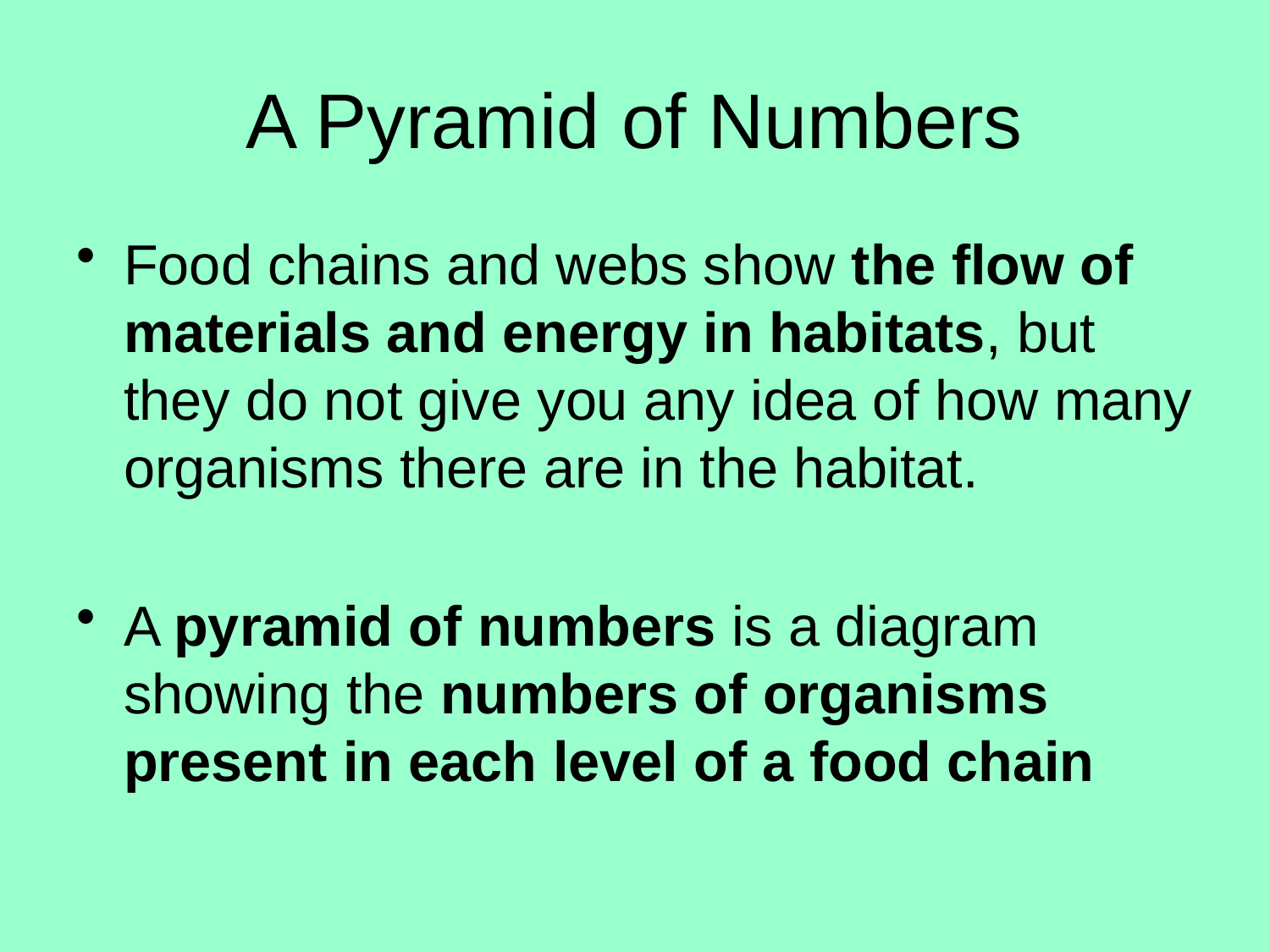

# A Pyramid of Numbers
Food chains and webs show the flow of materials and energy in habitats, but they do not give you any idea of how many organisms there are in the habitat.

A pyramid of numbers is a diagram showing the numbers of organisms present in each level of a food chain